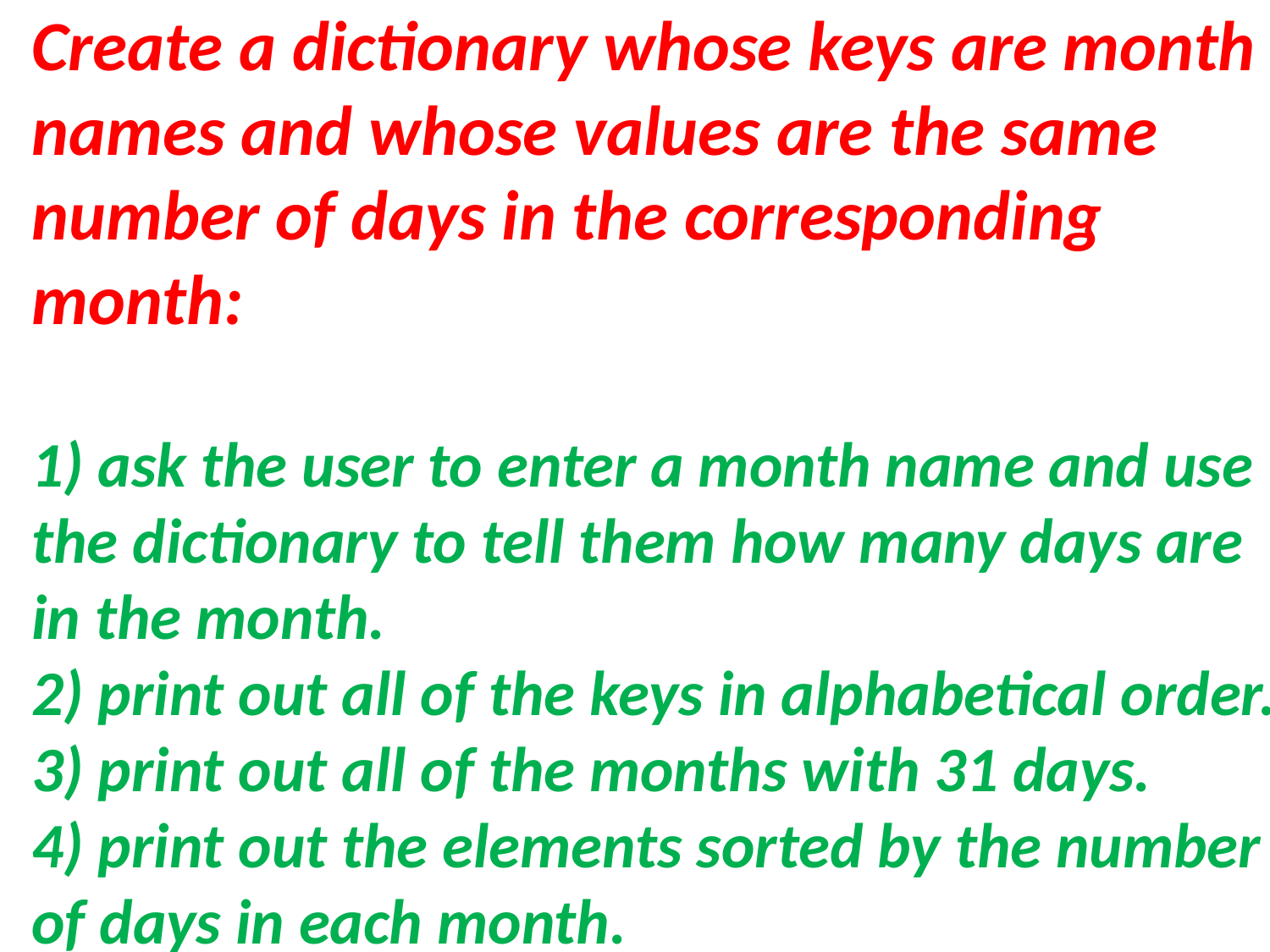

# Create a dictionary whose keys are month names and whose values are the same number of days in the corresponding month: 1) ask the user to enter a month name and use the dictionary to tell them how many days are in the month. 2) print out all of the keys in alphabetical order. 3) print out all of the months with 31 days. 4) print out the elements sorted by the number of days in each month.